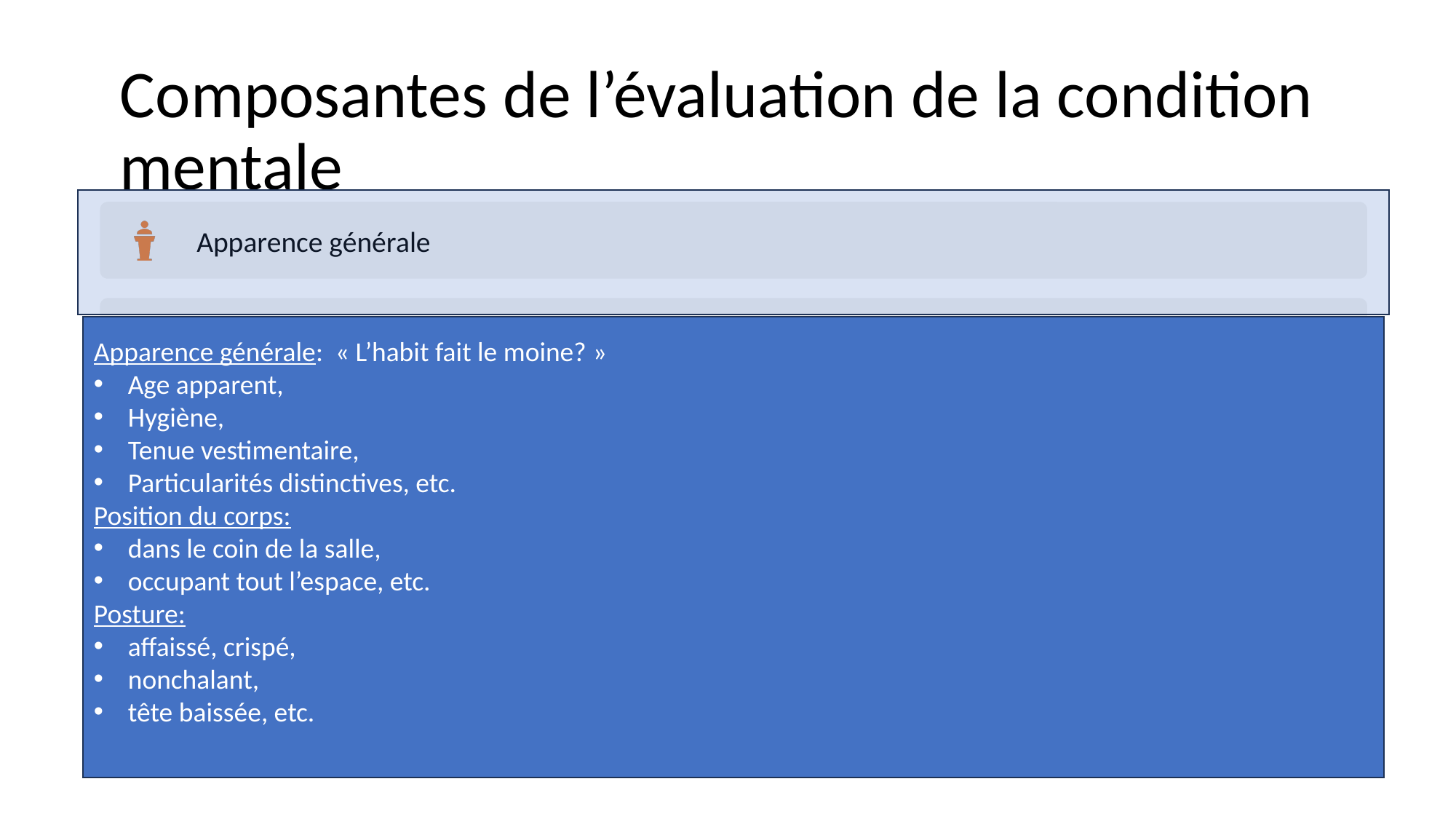

# Composantes de l’évaluation de la condition mentale

Apparence générale
Comportement : attitude, fiabilité, comportement psychomoteur, discours/langage.
Humeur et Affect
Pensée: cours et forme de la pensée, contenu de la pensée
Perception
Jugement et autocritique
Apparence générale:  « L’habit fait le moine? »
Age apparent,
Hygiène,
Tenue vestimentaire,
Particularités distinctives, etc.
Position du corps:
dans le coin de la salle,
occupant tout l’espace, etc.
Posture:
affaissé, crispé,
nonchalant,
tête baissée, etc.